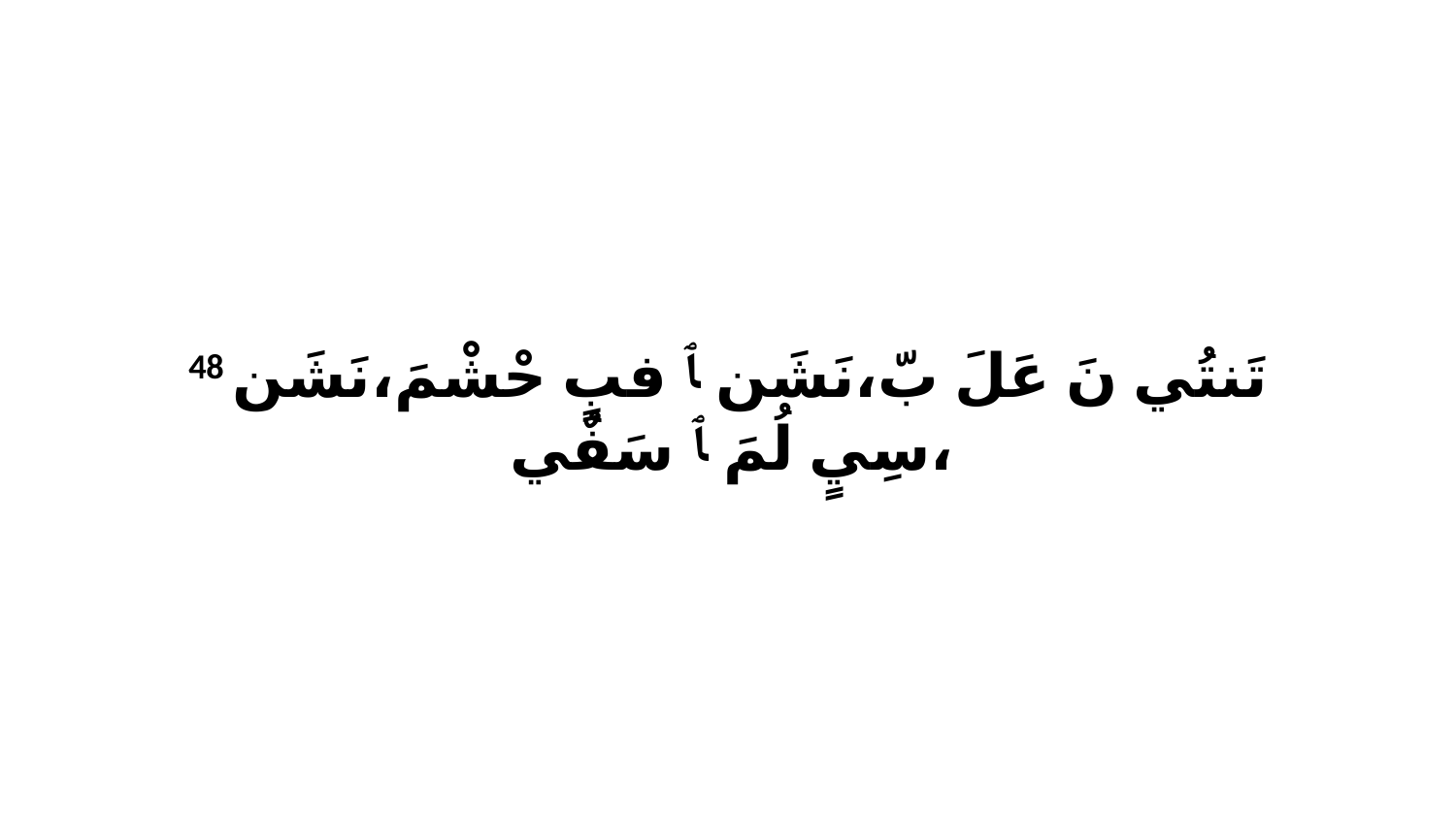

48 تَنتُي نَ عَلَ بّ،نَشَن ﭑ فبٍ حْشْمَ،نَشَن سِيٍ لُمَ ﭑ سَفٌي،